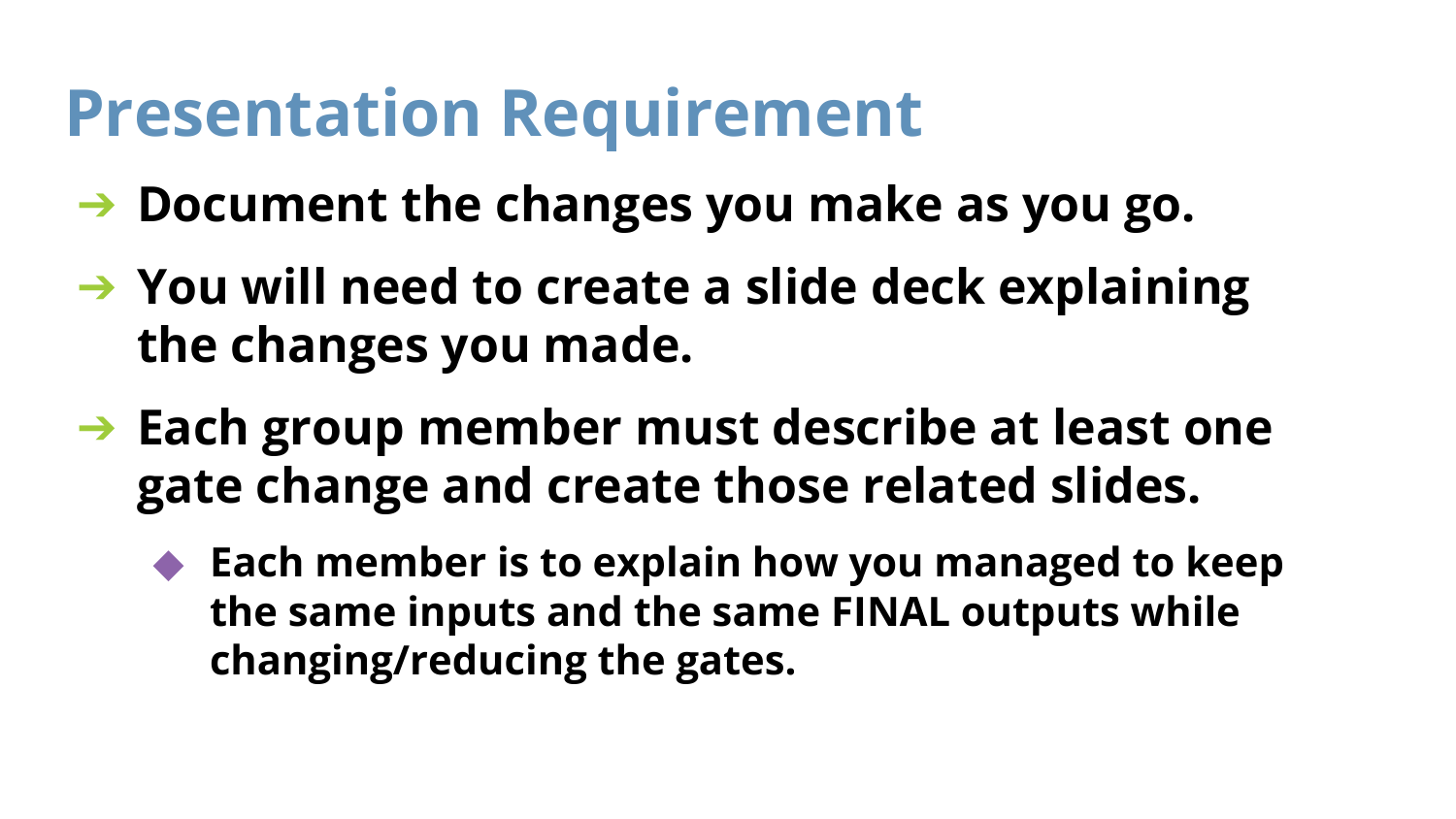

# Presentation Requirement
Document the changes you make as you go.
You will need to create a slide deck explaining the changes you made.
Each group member must describe at least one gate change and create those related slides.
Each member is to explain how you managed to keep the same inputs and the same FINAL outputs while changing/reducing the gates.